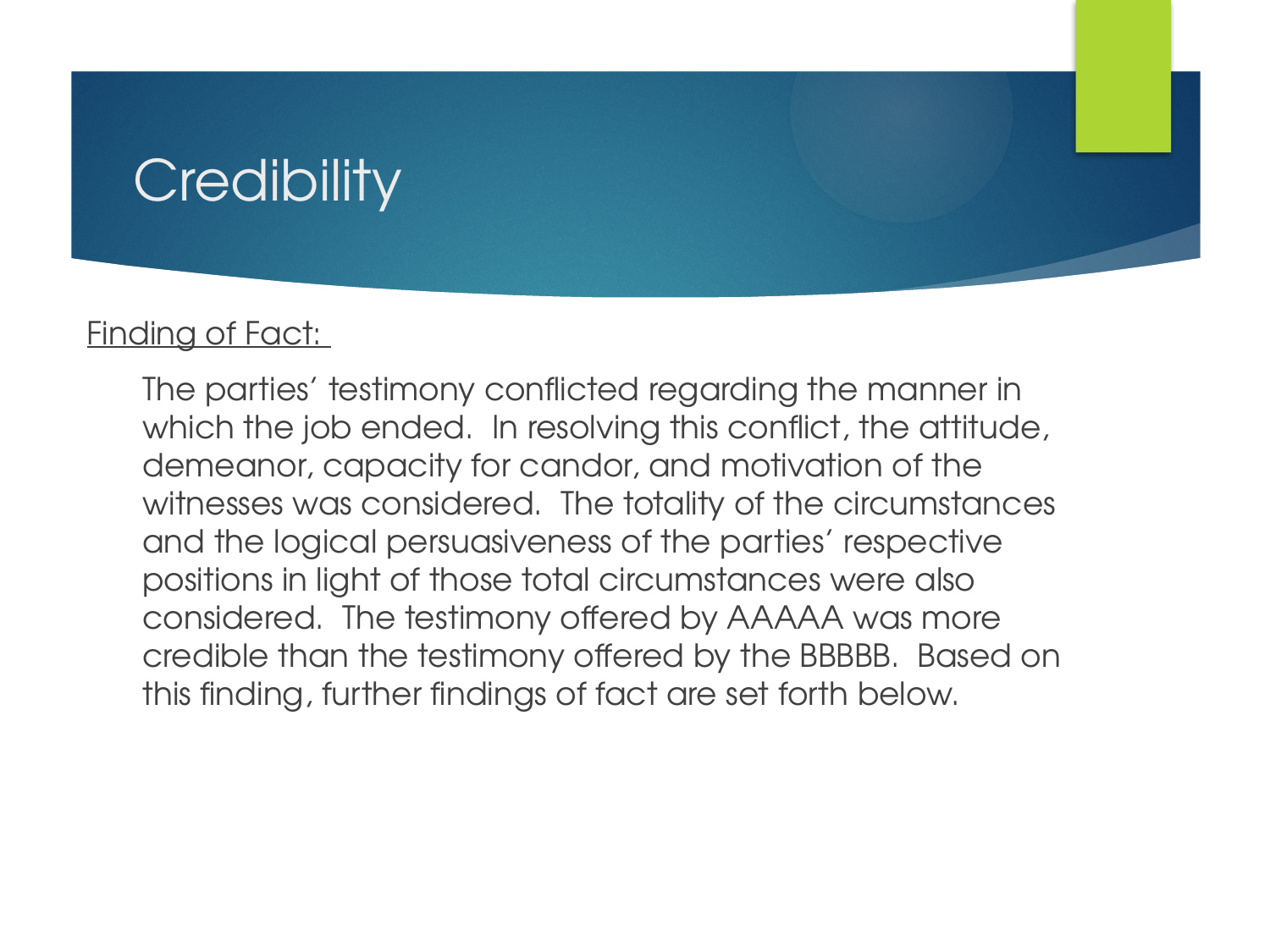

# Credibility
Finding of Fact:
The parties’ testimony conflicted regarding the manner in which the job ended.  In resolving this conflict, the attitude, demeanor, capacity for candor, and motivation of the witnesses was considered.  The totality of the circumstances and the logical persuasiveness of the parties’ respective positions in light of those total circumstances were also considered.  The testimony offered by AAAAA was more credible than the testimony offered by the BBBBB.  Based on this finding, further findings of fact are set forth below.